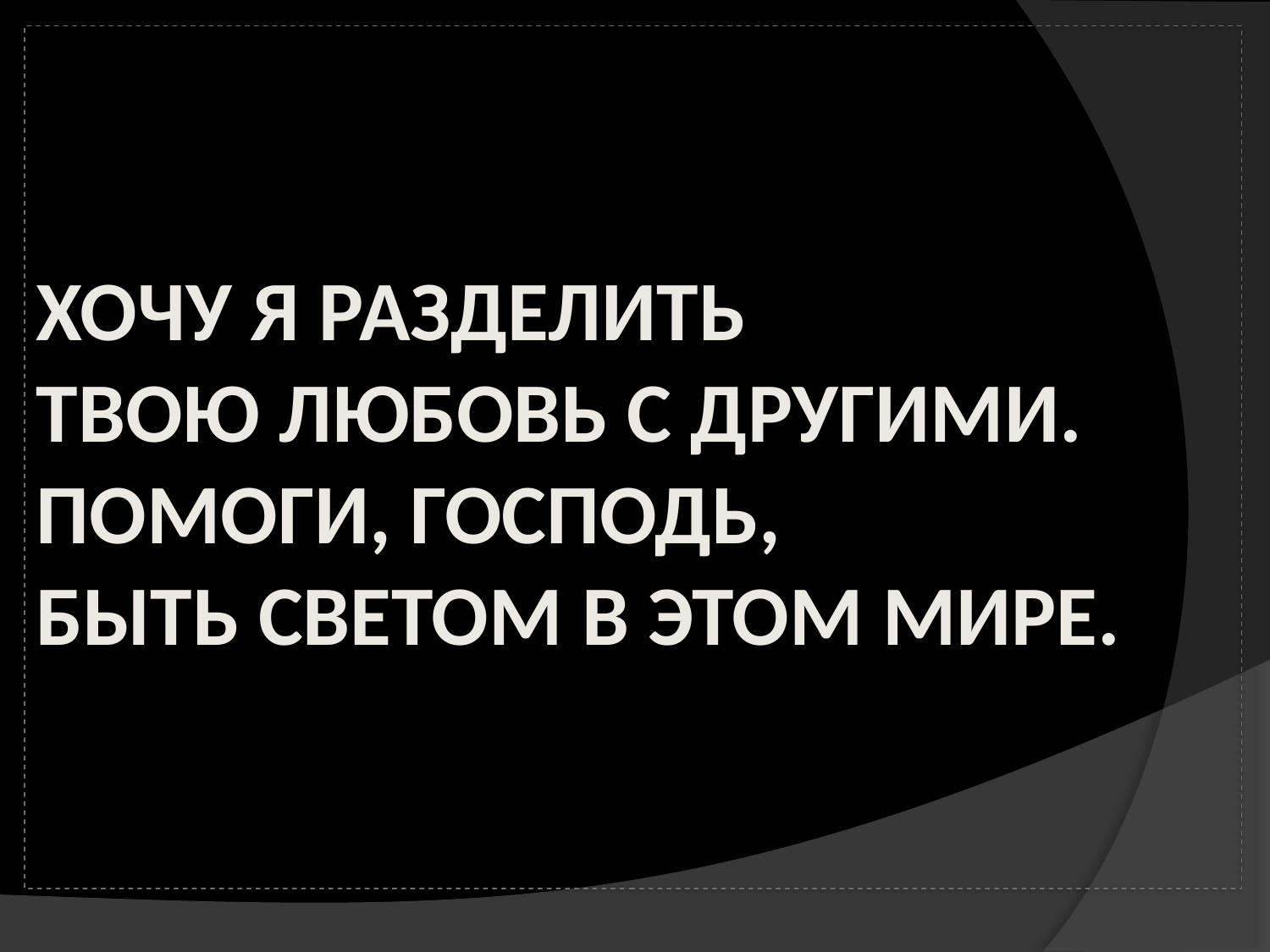

# ХОЧУ Я РАЗДЕЛИТЬ ТВОЮ ЛЮБОВЬ С ДРУГИМИ. ПОМОГИ, ГОСПОДЬ, БЫТЬ СВЕТОМ В ЭТОМ МИРЕ.